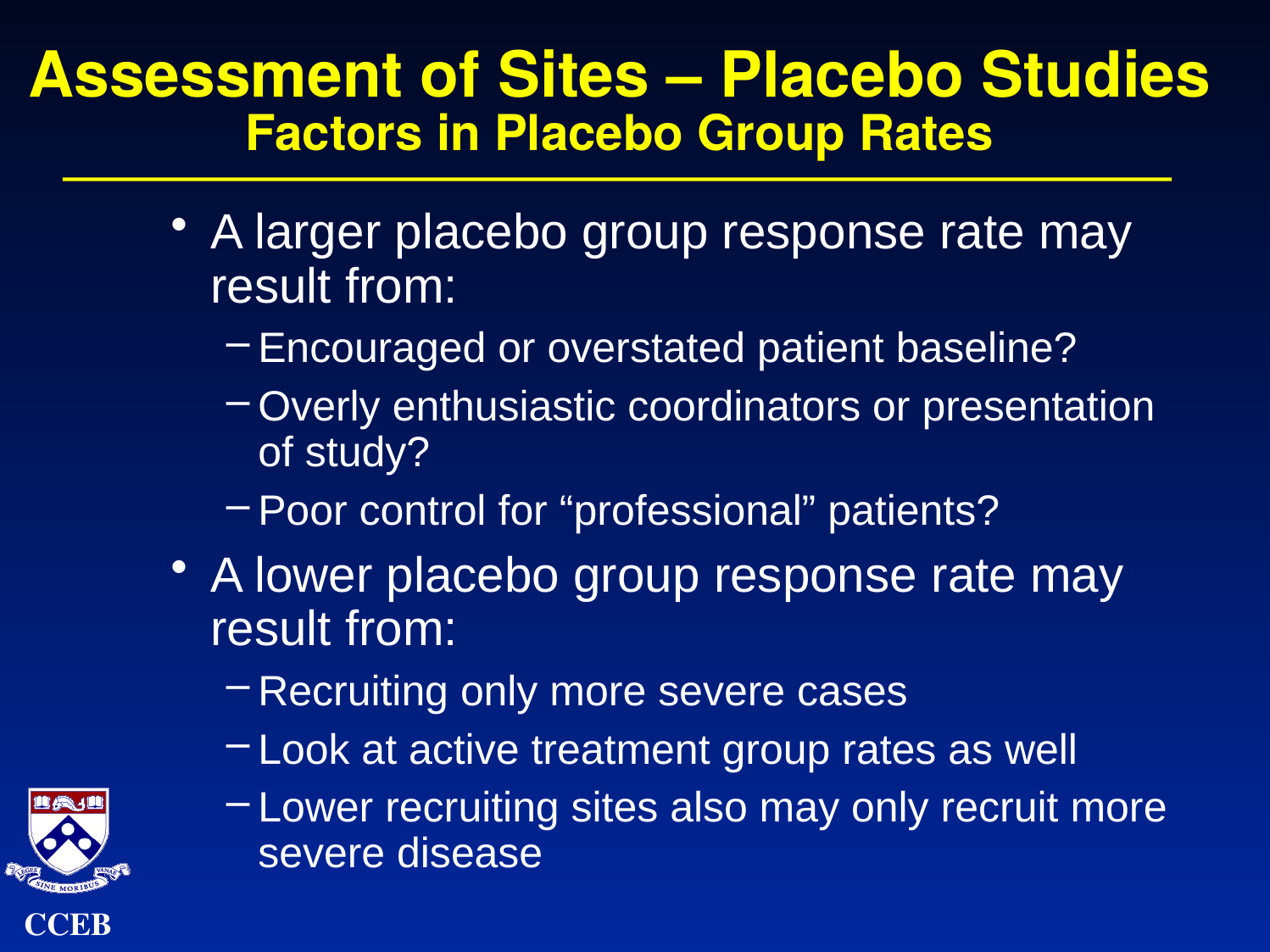

# Assessment of Sites – Placebo Studies Factors in Placebo Group Rates
A larger placebo group response rate may result from:
Encouraged or overstated patient baseline?
Overly enthusiastic coordinators or presentation of study?
Poor control for “professional” patients?
A lower placebo group response rate may result from:
Recruiting only more severe cases
Look at active treatment group rates as well
Lower recruiting sites also may only recruit more severe disease